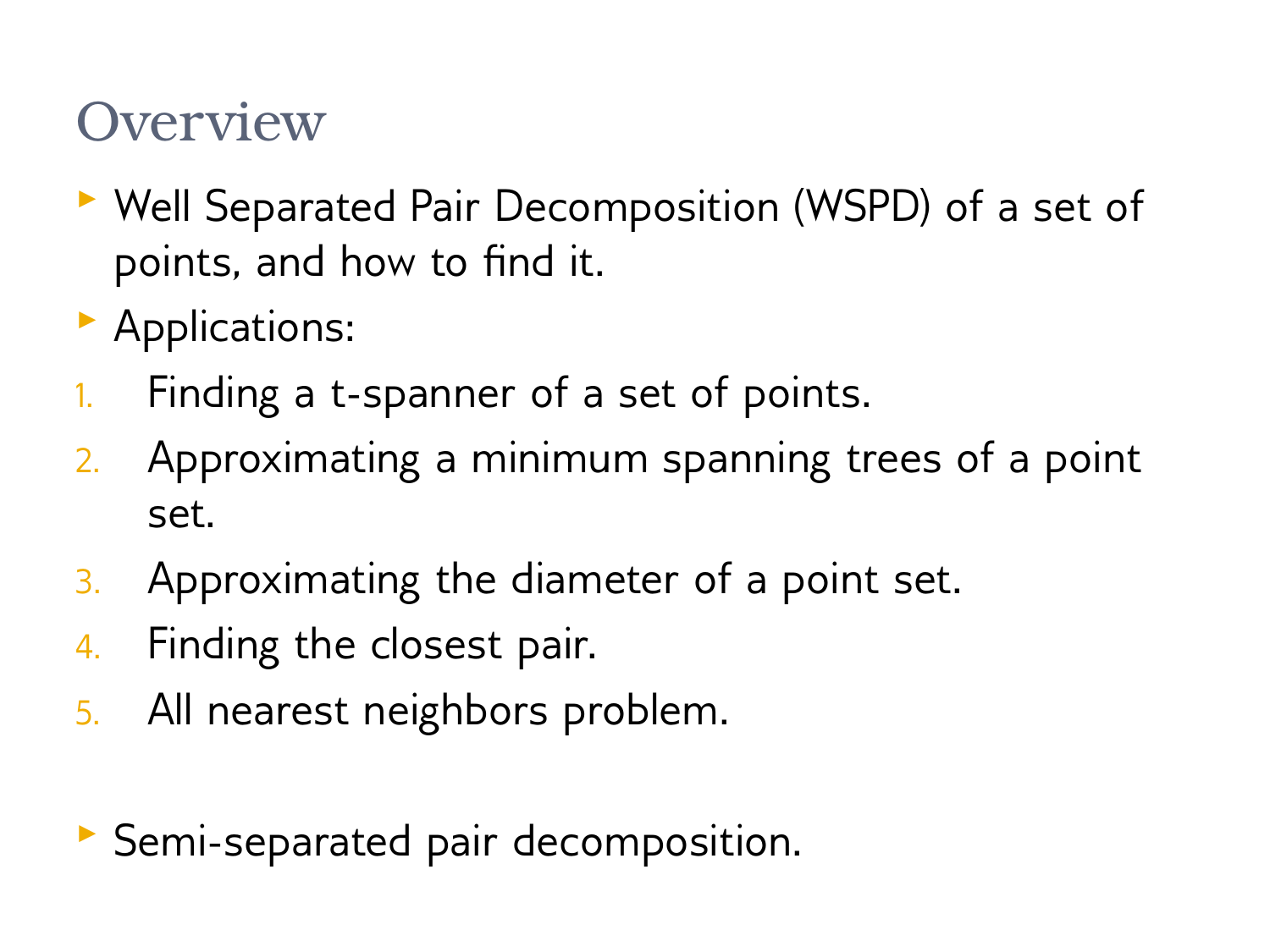

# Overview
Well Separated Pair Decomposition (WSPD) of a set of points, and how to find it.
Applications:
Finding a t-spanner of a set of points.
Approximating a minimum spanning trees of a point set.
Approximating the diameter of a point set.
Finding the closest pair.
All nearest neighbors problem.

Semi-separated pair decomposition.